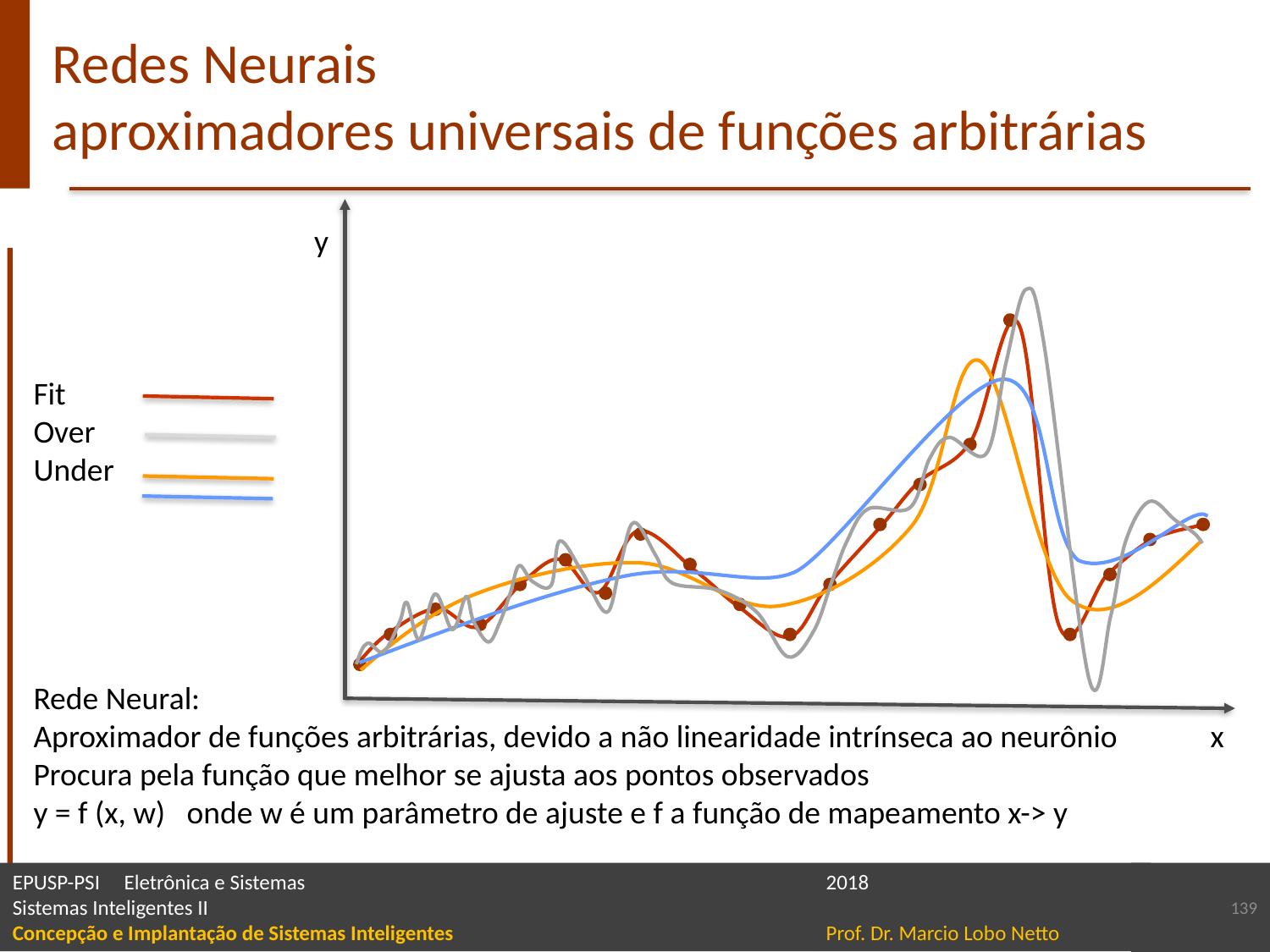

# Redes Neurais aproximadores universais de funções arbitrárias
                                       y

Fit
Over
Under

Rede Neural:
Aproximador de funções arbitrárias, devido a não linearidade intrínseca ao neurônio             x
Procura pela função que melhor se ajusta aos pontos observados
y = f (x, w)   onde w é um parâmetro de ajuste e f a função de mapeamento x-> y

V

V

139